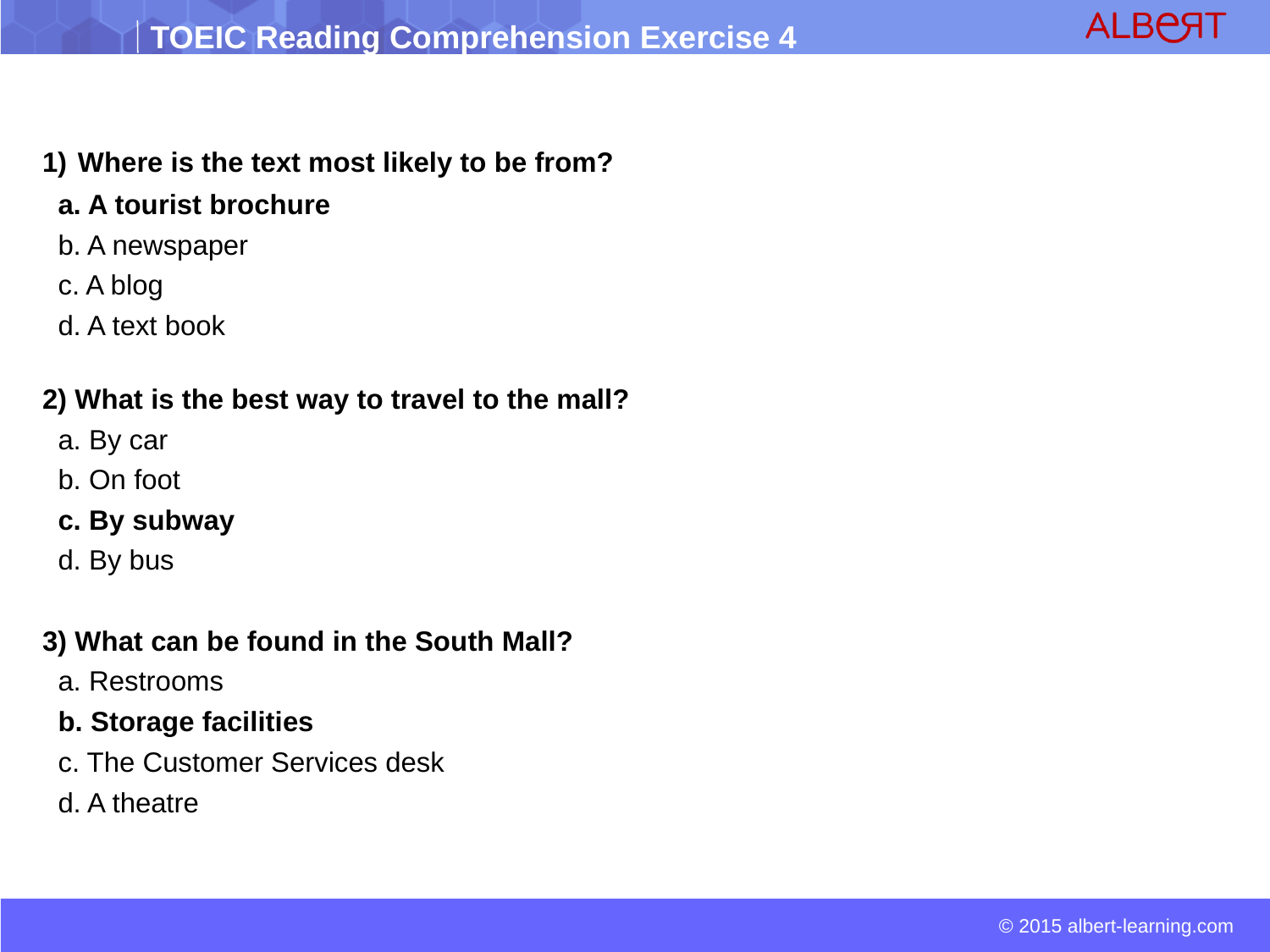

1) Where is the text most likely to be from?
  a. A tourist brochure
  b. A newspaper
  c. A blog
  d. A text book
2) What is the best way to travel to the mall?
  a. By car
  b. On foot
  c. By subway
  d. By bus

3) What can be found in the South Mall?
  a. Restrooms
  b. Storage facilities
  c. The Customer Services desk
  d. A theatre